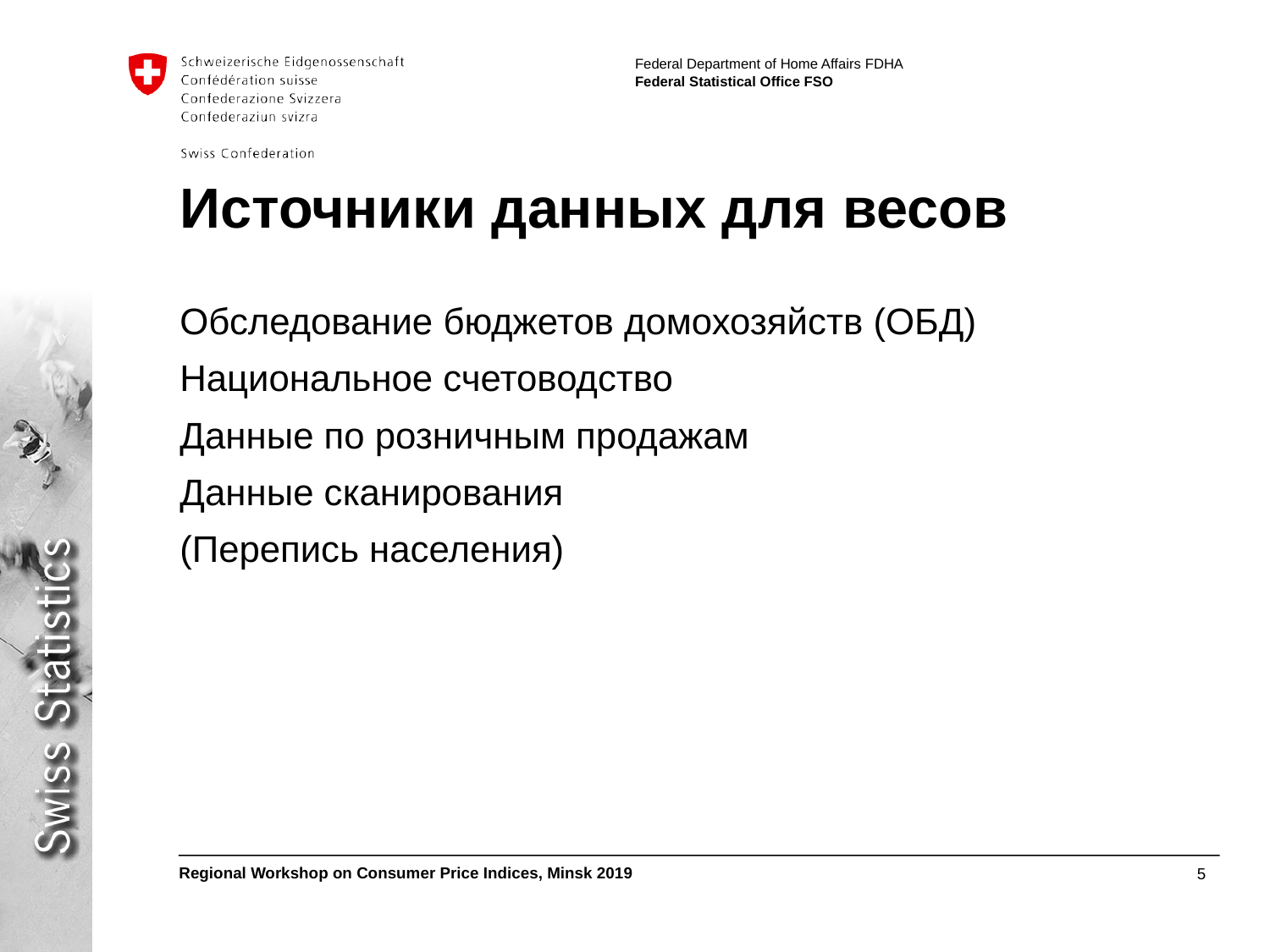

# Источники данных для весов
Обследование бюджетов домохозяйств (ОБД)
Национальное счетоводство
Данные по розничным продажам
Данные сканирования
(Перепись населения)